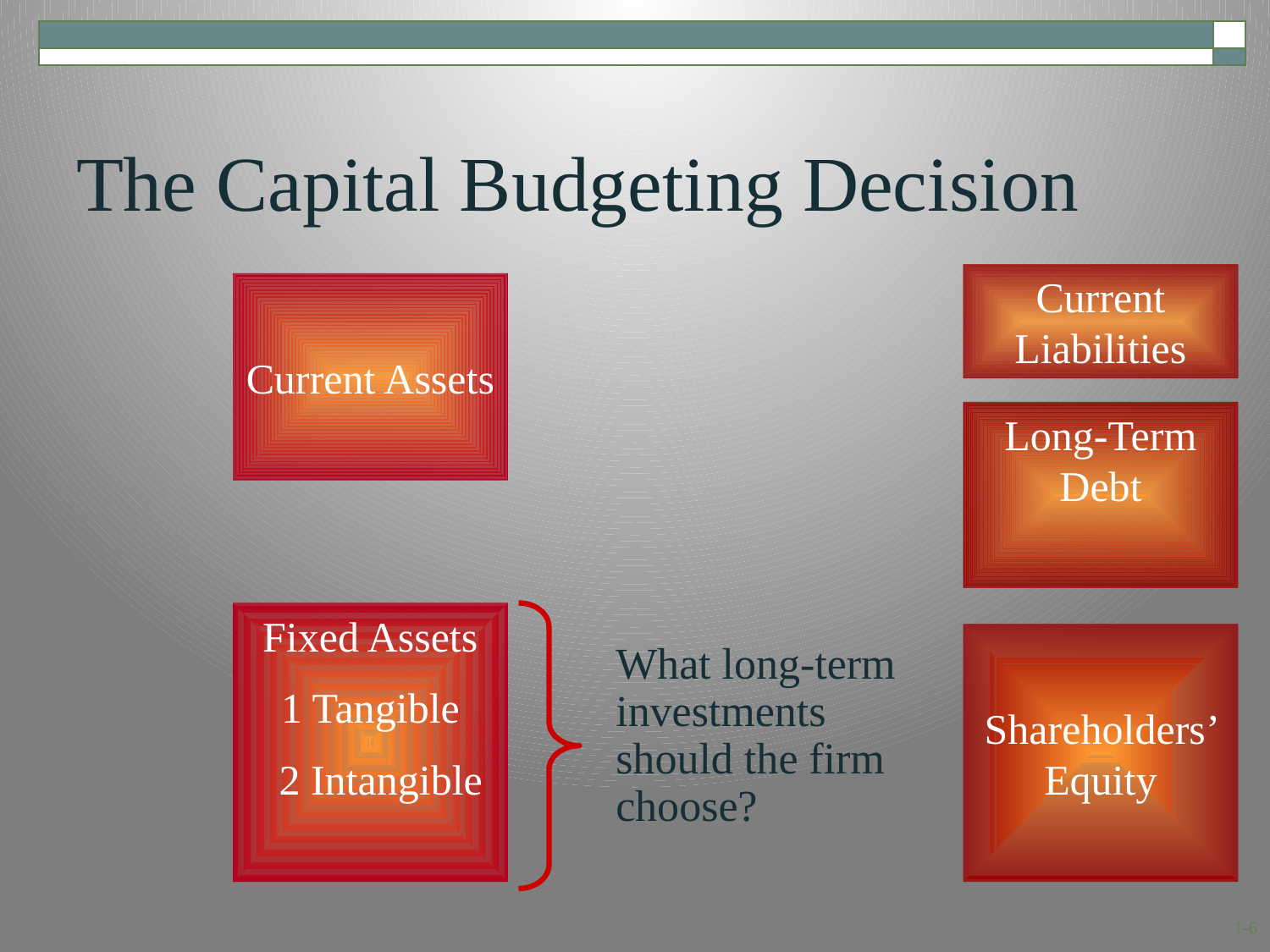

# The Capital Budgeting Decision
Current Liabilities

Current Assets

Long-Term Debt

Fixed Assets
1 Tangible
  2 Intangible

Shareholders’ Equity

What long-term investments should the firm choose?